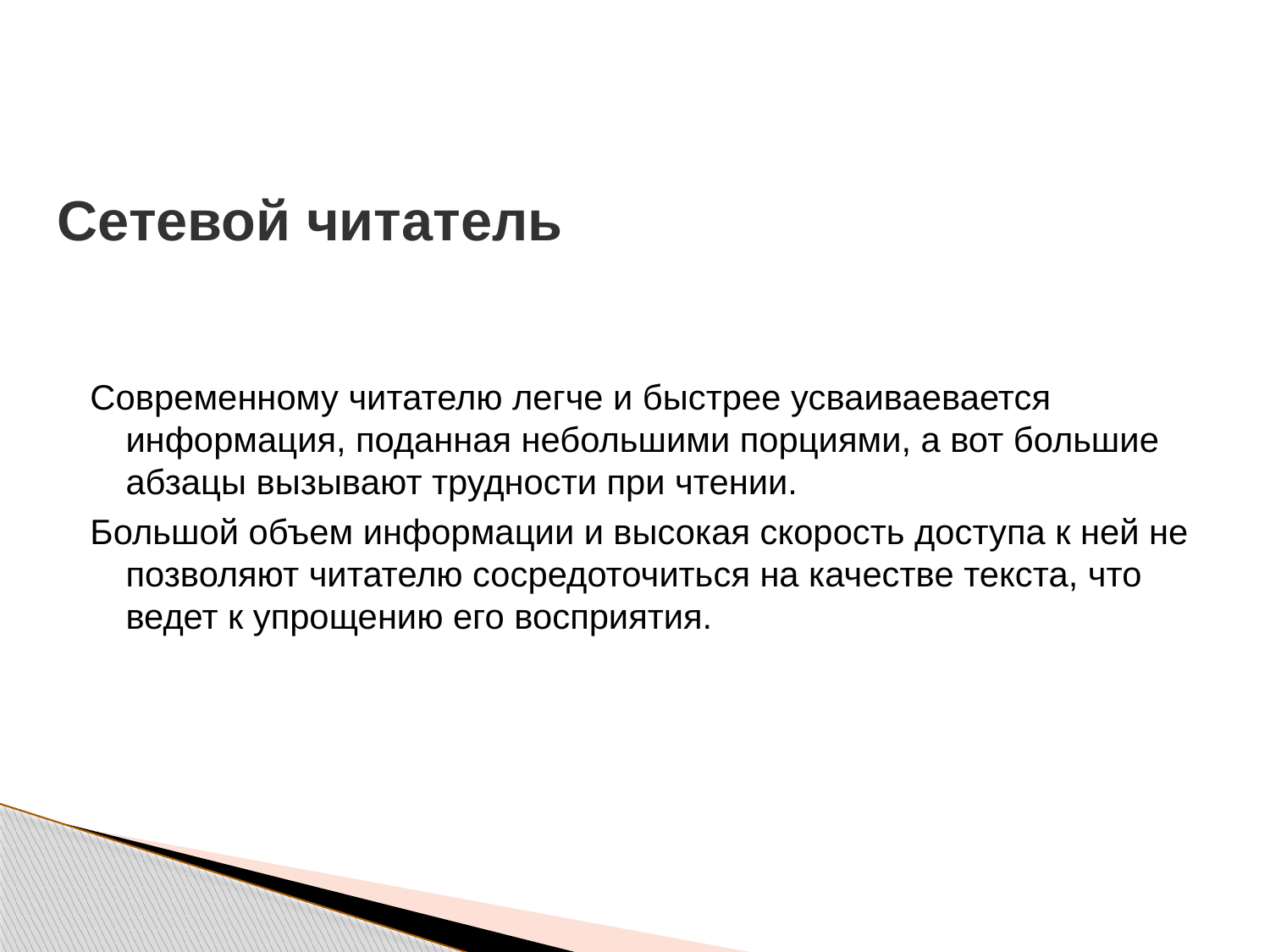

Сетевой читатель
Современному читателю легче и быстрее усваиваевается информация, поданная небольшими порциями, а вот большие абзацы вызывают трудности при чтении.
Большой объем информации и высокая скорость доступа к ней не позволяют читателю сосредоточиться на качестве текста, что ведет к упрощению его восприятия.